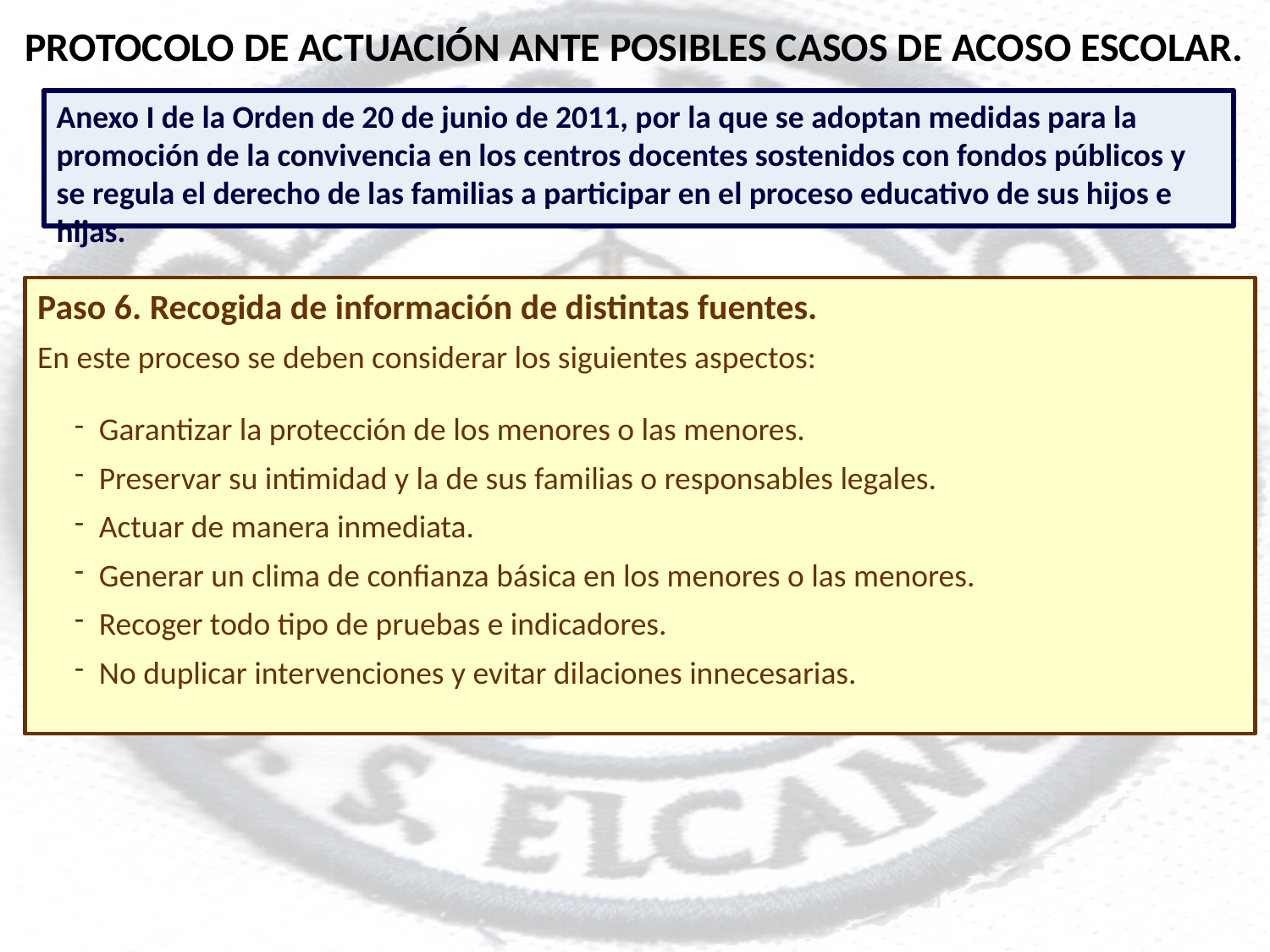

PROTOCOLO DE ACTUACIÓN ANTE POSIBLES CASOS DE ACOSO ESCOLAR.
Anexo I de la Orden de 20 de junio de 2011, por la que se adoptan medidas para la promoción de la convivencia en los centros docentes sostenidos con fondos públicos y se regula el derecho de las familias a participar en el proceso educativo de sus hijos e hijas.
Paso 6. Recogida de información de distintas fuentes.
En este proceso se deben considerar los siguientes aspectos:

Garantizar la protección de los menores o las menores.
Preservar su intimidad y la de sus familias o responsables legales.
Actuar de manera inmediata.
Generar un clima de confianza básica en los menores o las menores.
Recoger todo tipo de pruebas e indicadores.
No duplicar intervenciones y evitar dilaciones innecesarias.